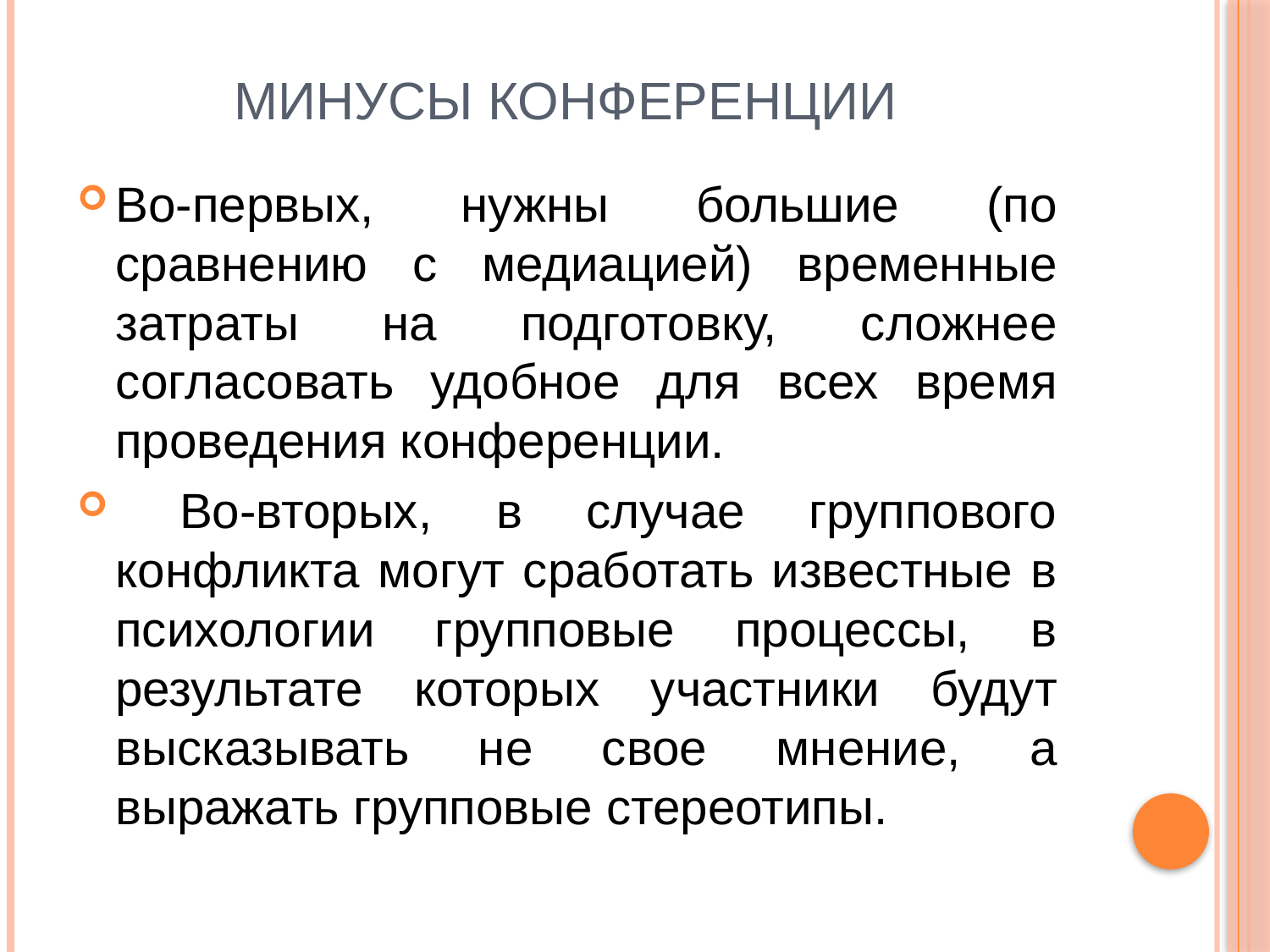

# Минусы конференции
Во-первых, нужны большие (по сравнению с медиацией) временные затраты на подготовку, сложнее согласовать удобное для всех время проведения конференции.
 Во-вторых, в случае группового конфликта могут сработать известные в психологии групповые процессы, в результате которых участники будут высказывать не свое мнение, а выражать групповые стереотипы.